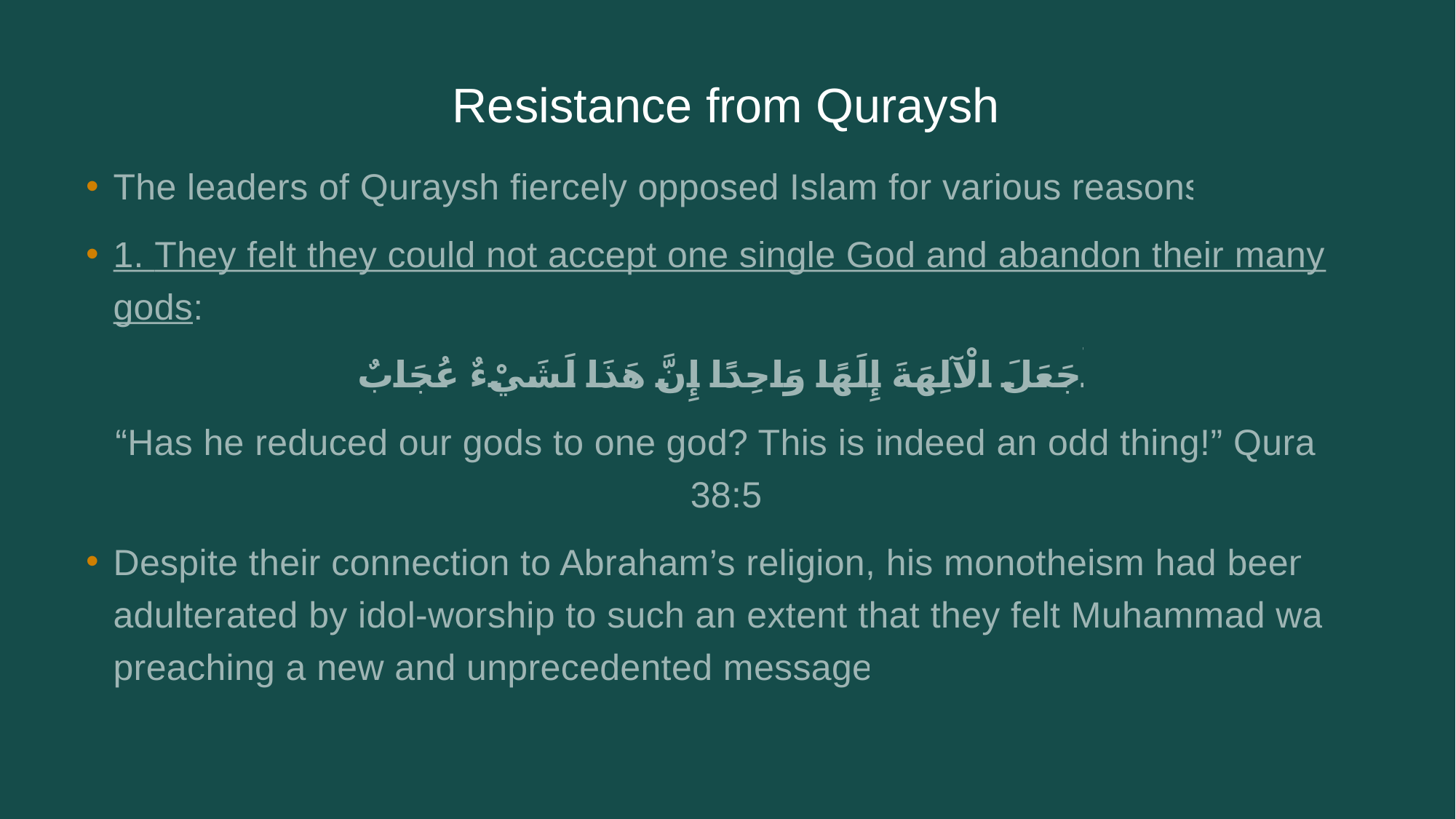

# Resistance from Quraysh
The leaders of Quraysh fiercely opposed Islam for various reasons:
1. They felt they could not accept one single God and abandon their many gods:
أَجَعَلَ الْآلِهَةَ إِلَهًا وَاحِدًا إِنَّ هَذَا لَشَيْءٌ عُجَابٌ
“Has he reduced our gods to one god? This is indeed an odd thing!” Quran 38:5
Despite their connection to Abraham’s religion, his monotheism had been  adulterated by idol-worship to such an extent that they felt Muhammad was preaching a new and unprecedented message.